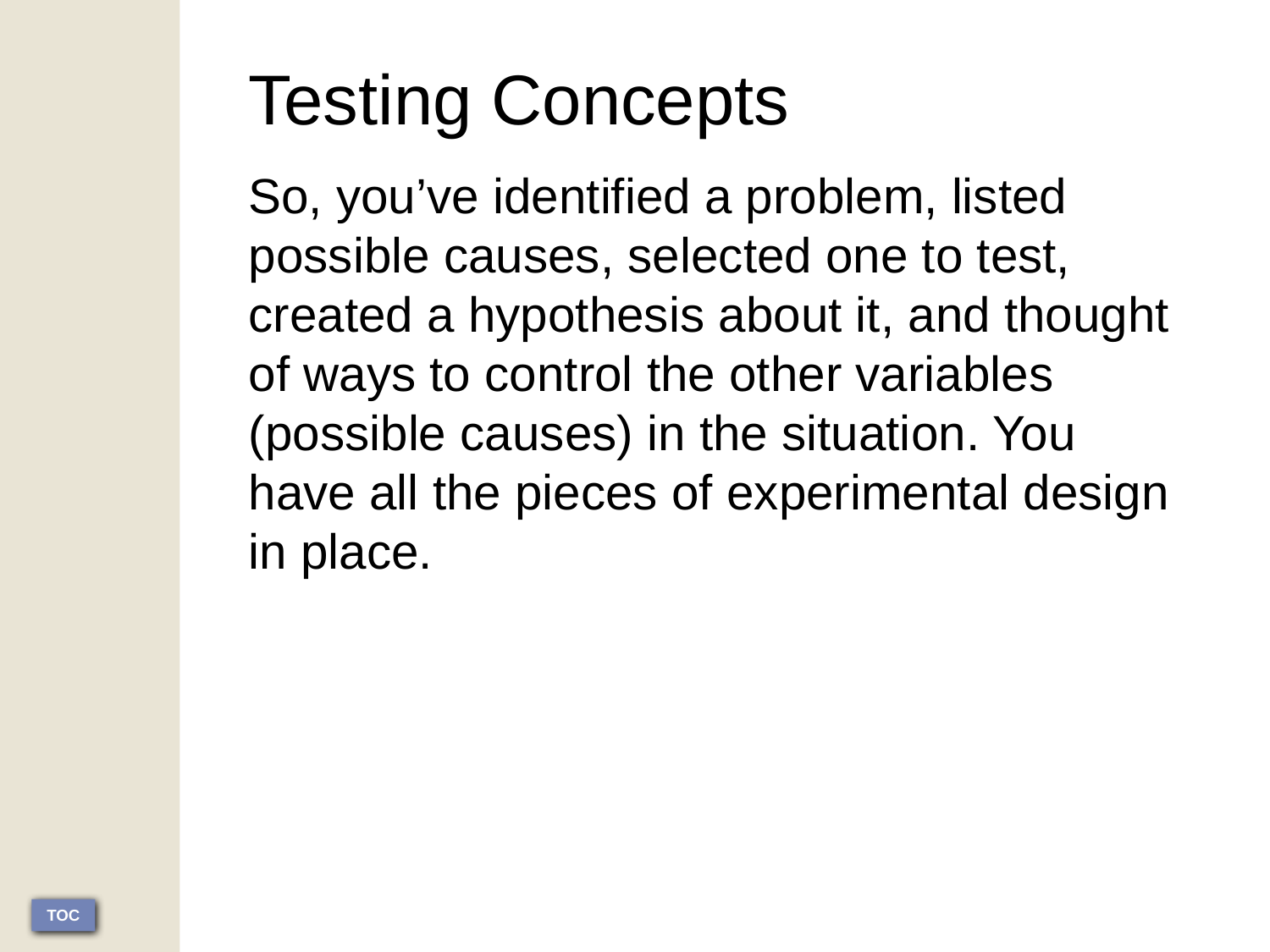

Testing Concepts
So, you’ve identified a problem, listed possible causes, selected one to test, created a hypothesis about it, and thought of ways to control the other variables (possible causes) in the situation. You have all the pieces of experimental design in place.